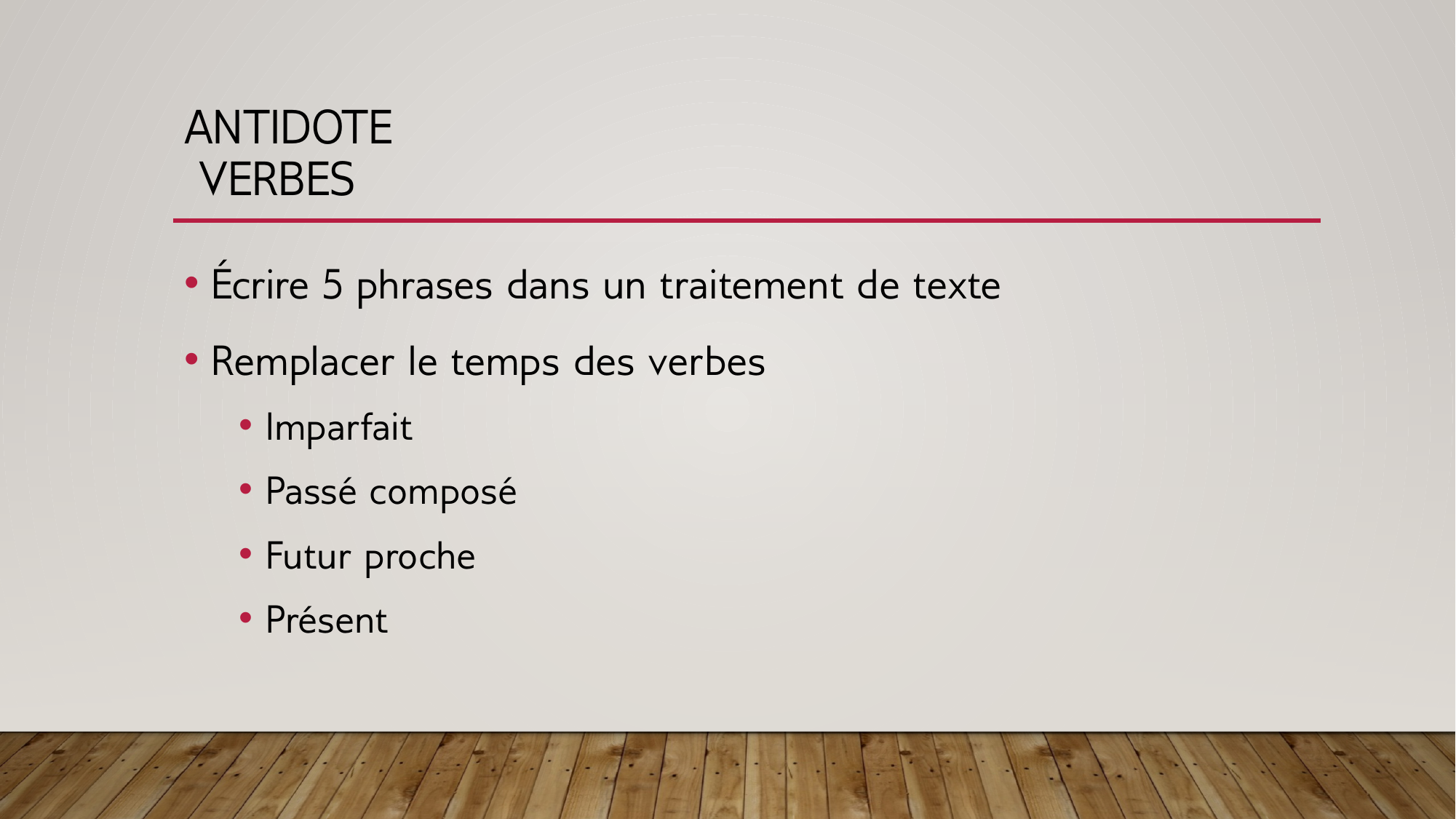

# Antidote verbes
Écrire 5 phrases dans un traitement de texte
Remplacer le temps des verbes
Imparfait
Passé composé
Futur proche
Présent